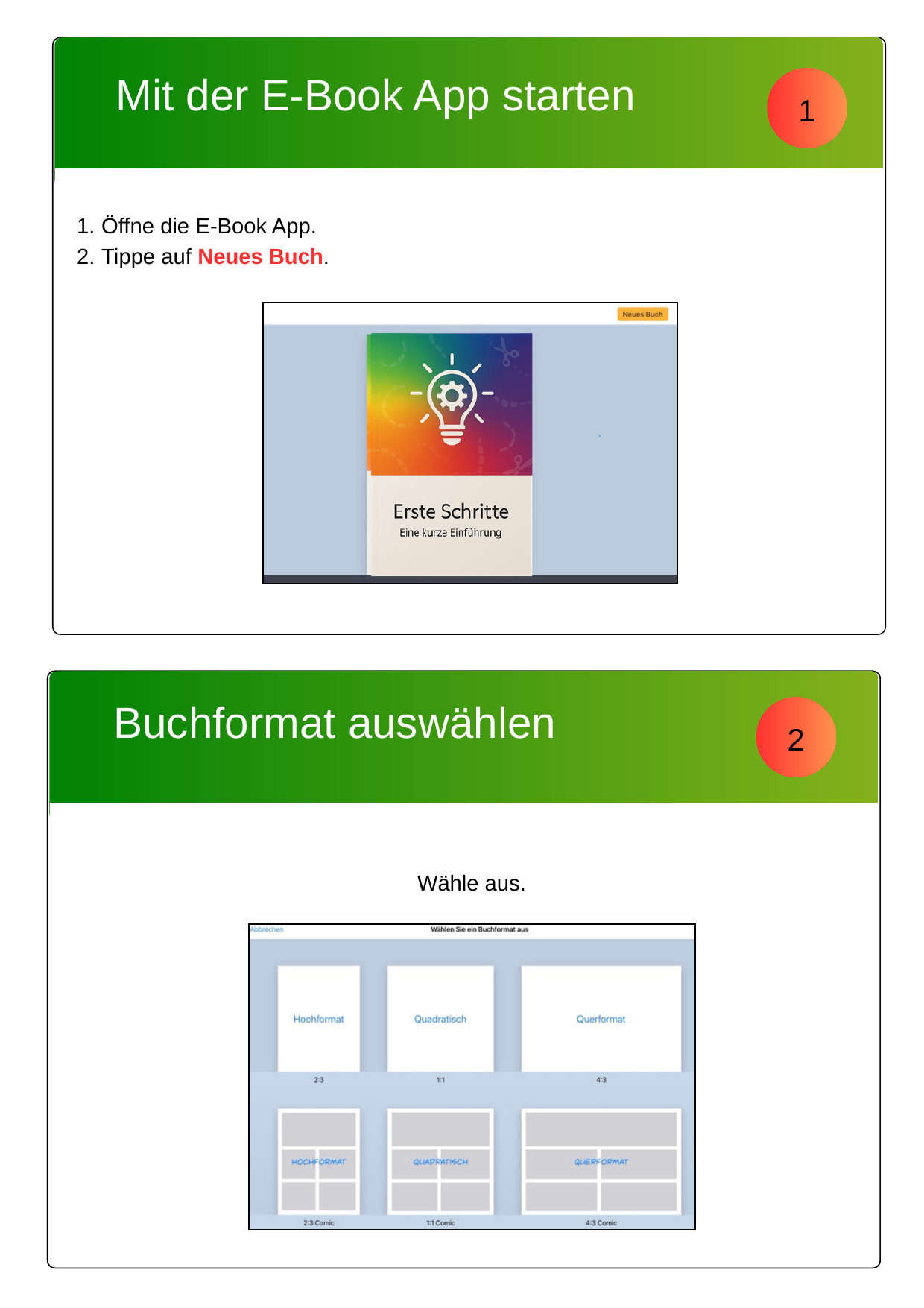

Mit der E-Book App starten

1

 Öffne die E-Book App.
 Tippe auf Neues Buch.

Buchformat auswählen

2

Wähle aus.